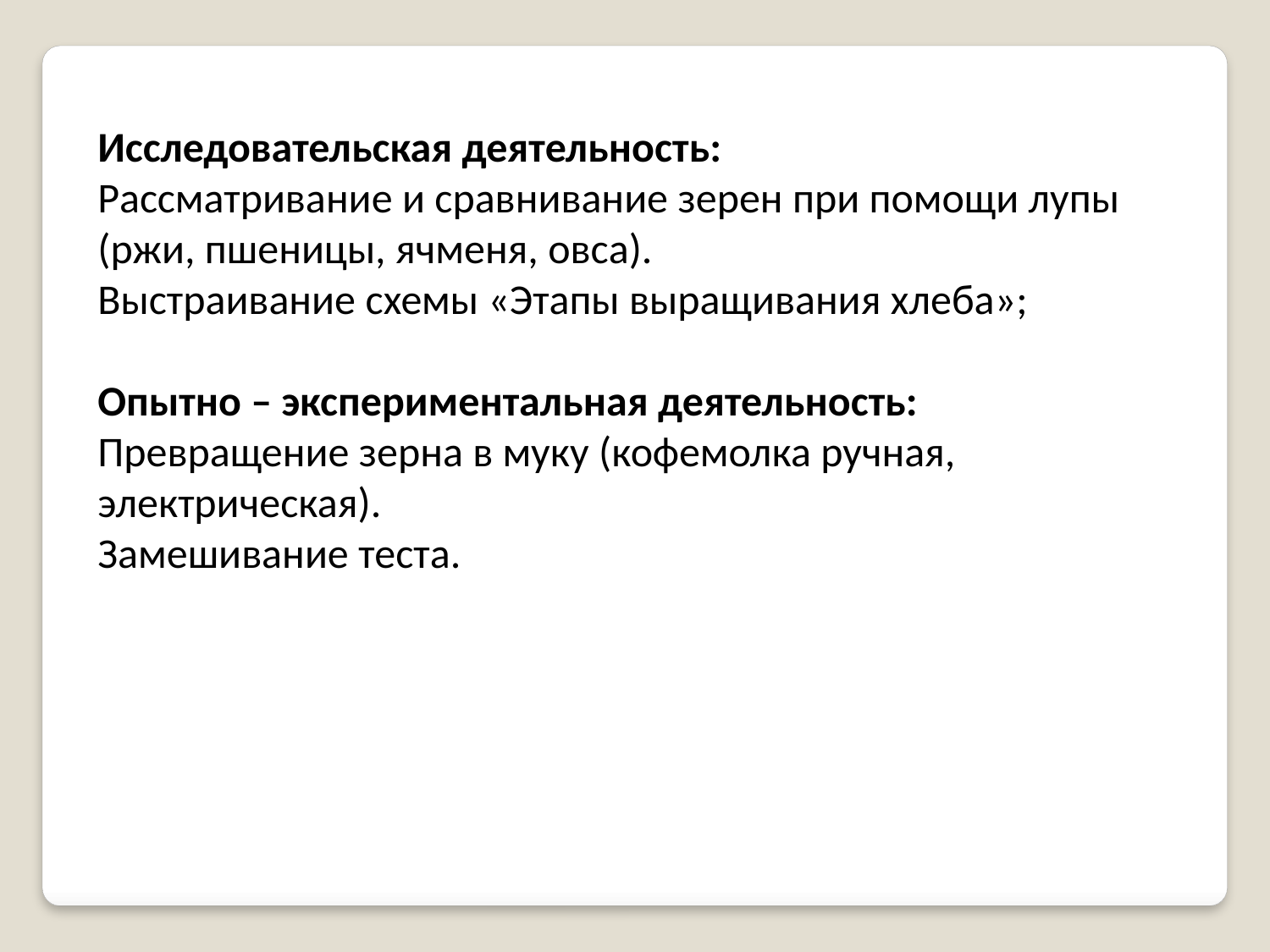

Исследовательская деятельность:
Рассматривание и сравнивание зерен при помощи лупы (ржи, пшеницы, ячменя, овса).
Выстраивание схемы «Этапы выращивания хлеба»;

Опытно – экспериментальная деятельность:
Превращение зерна в муку (кофемолка ручная, электрическая).
Замешивание теста.